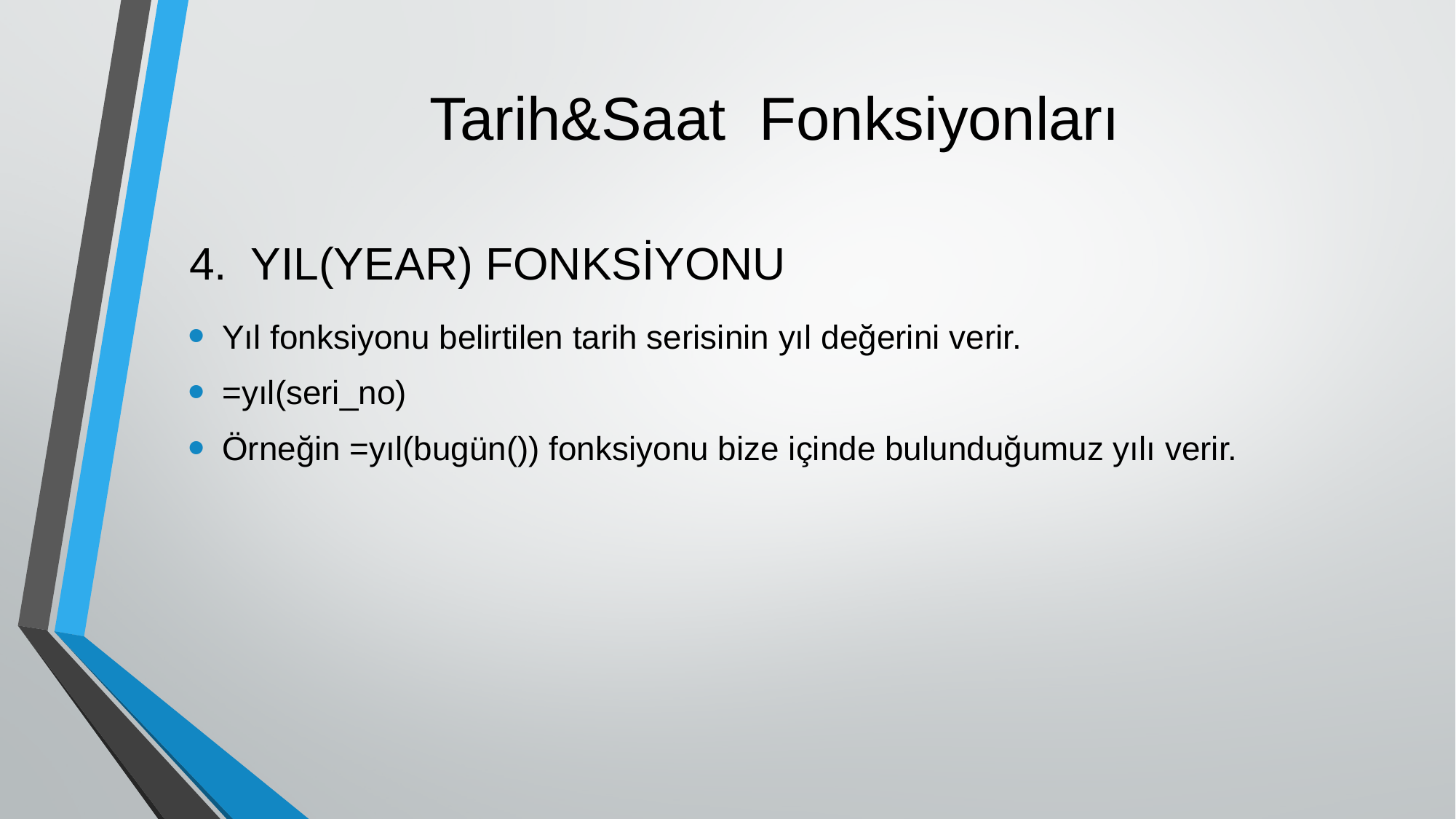

# Tarih&Saat  Fonksiyonları
YIL(YEAR) FONKSİYONU
Yıl fonksiyonu belirtilen tarih serisinin yıl değerini verir.
=yıl(seri_no)
Örneğin =yıl(bugün()) fonksiyonu bize içinde bulunduğumuz yılı verir.